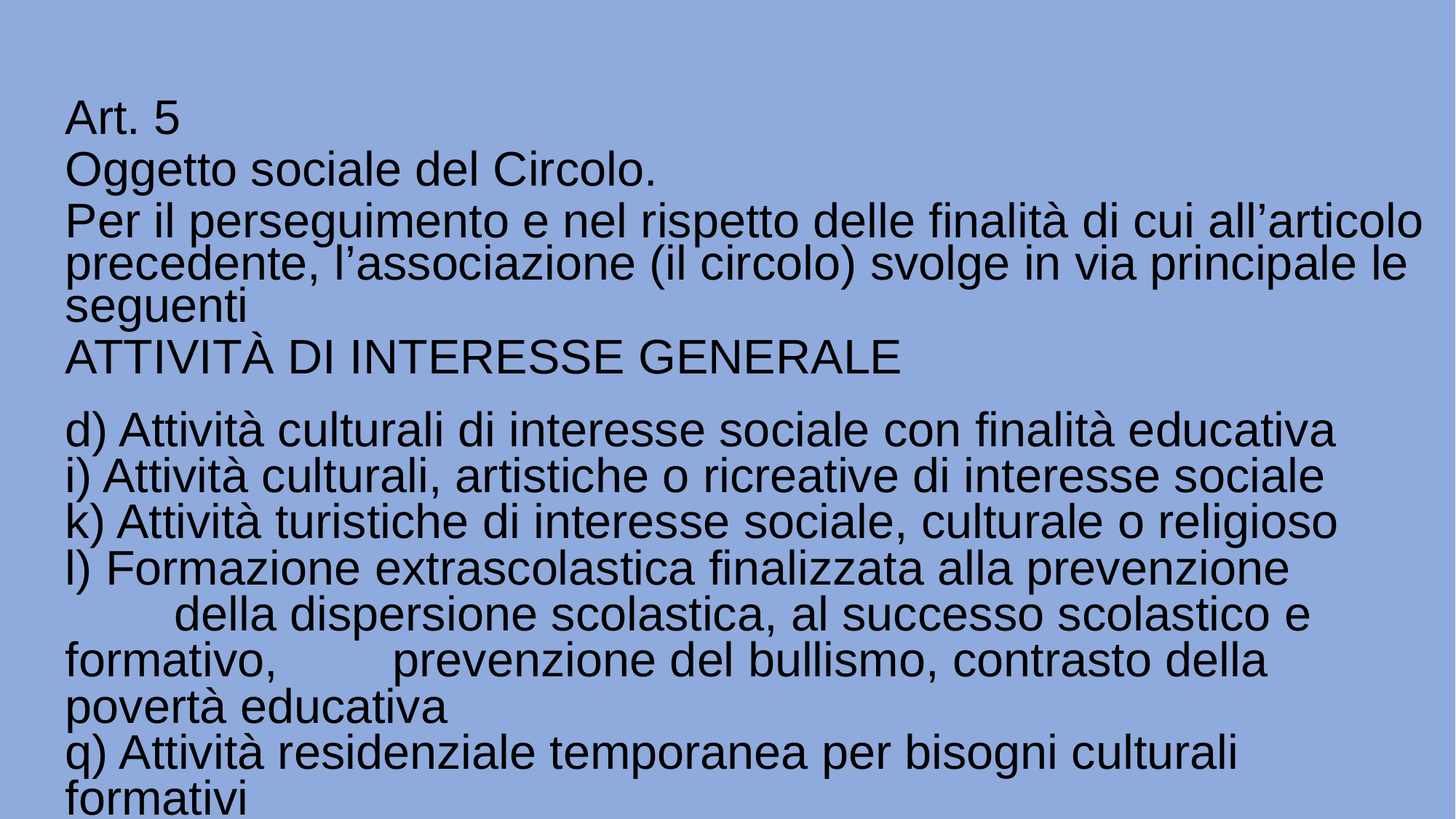

Art. 5
Oggetto sociale del Circolo.
Per il perseguimento e nel rispetto delle finalità di cui all’articolo precedente, l’associazione (il circolo) svolge in via principale le seguenti
ATTIVITÀ DI INTERESSE GENERALE
d) Attività culturali di interesse sociale con finalità educativa
i) Attività culturali, artistiche o ricreative di interesse sociale
k) Attività turistiche di interesse sociale, culturale o religioso
l) Formazione extrascolastica finalizzata alla prevenzione
	della dispersione scolastica, al successo scolastico e formativo, 	prevenzione del bullismo, contrasto della povertà educativa
q) Attività residenziale temporanea per bisogni culturali formativi